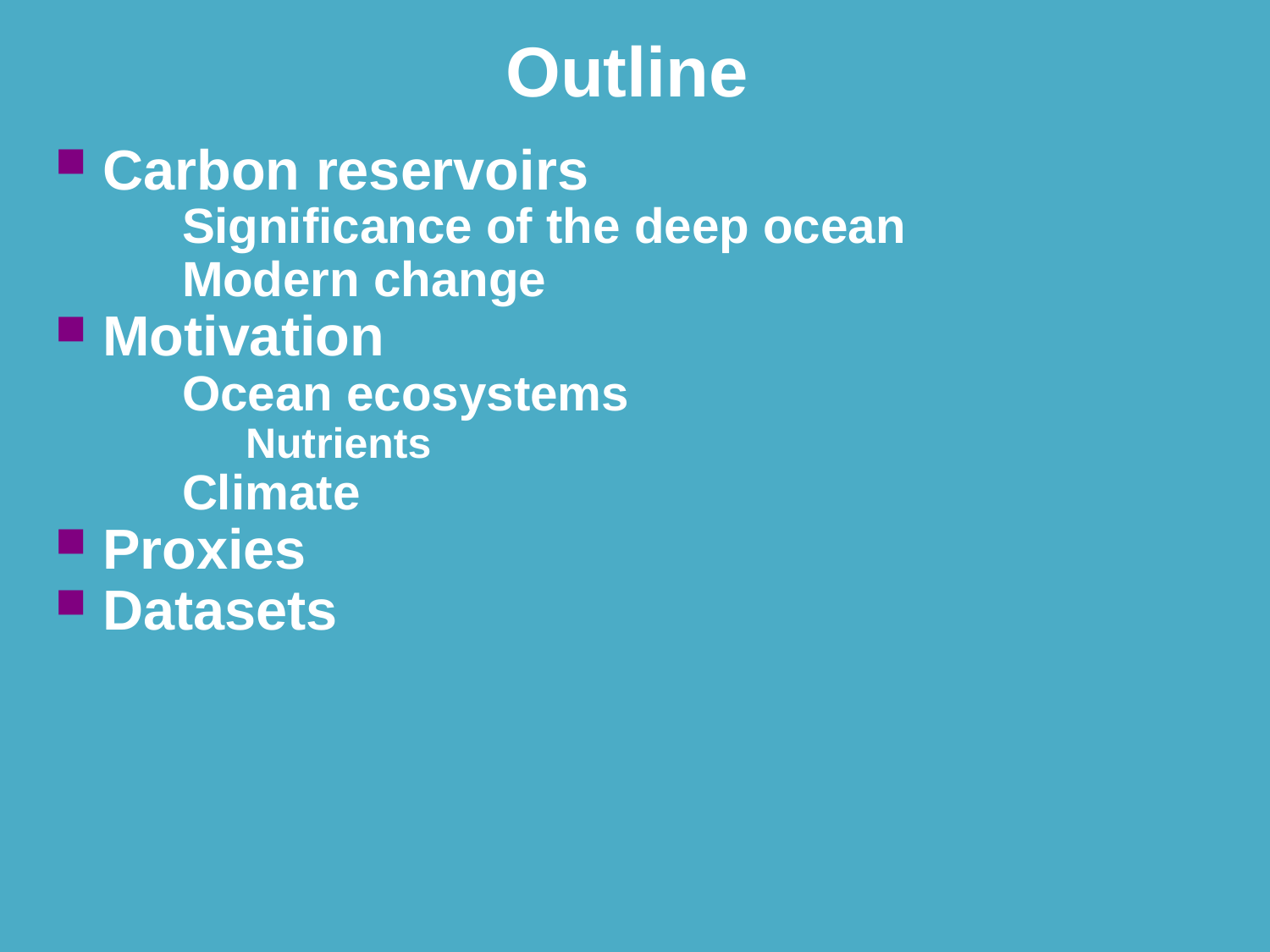

# Outline
Carbon reservoirs
Significance of the deep ocean
Modern change
Motivation
Ocean ecosystems
Nutrients
Climate
Proxies
Datasets